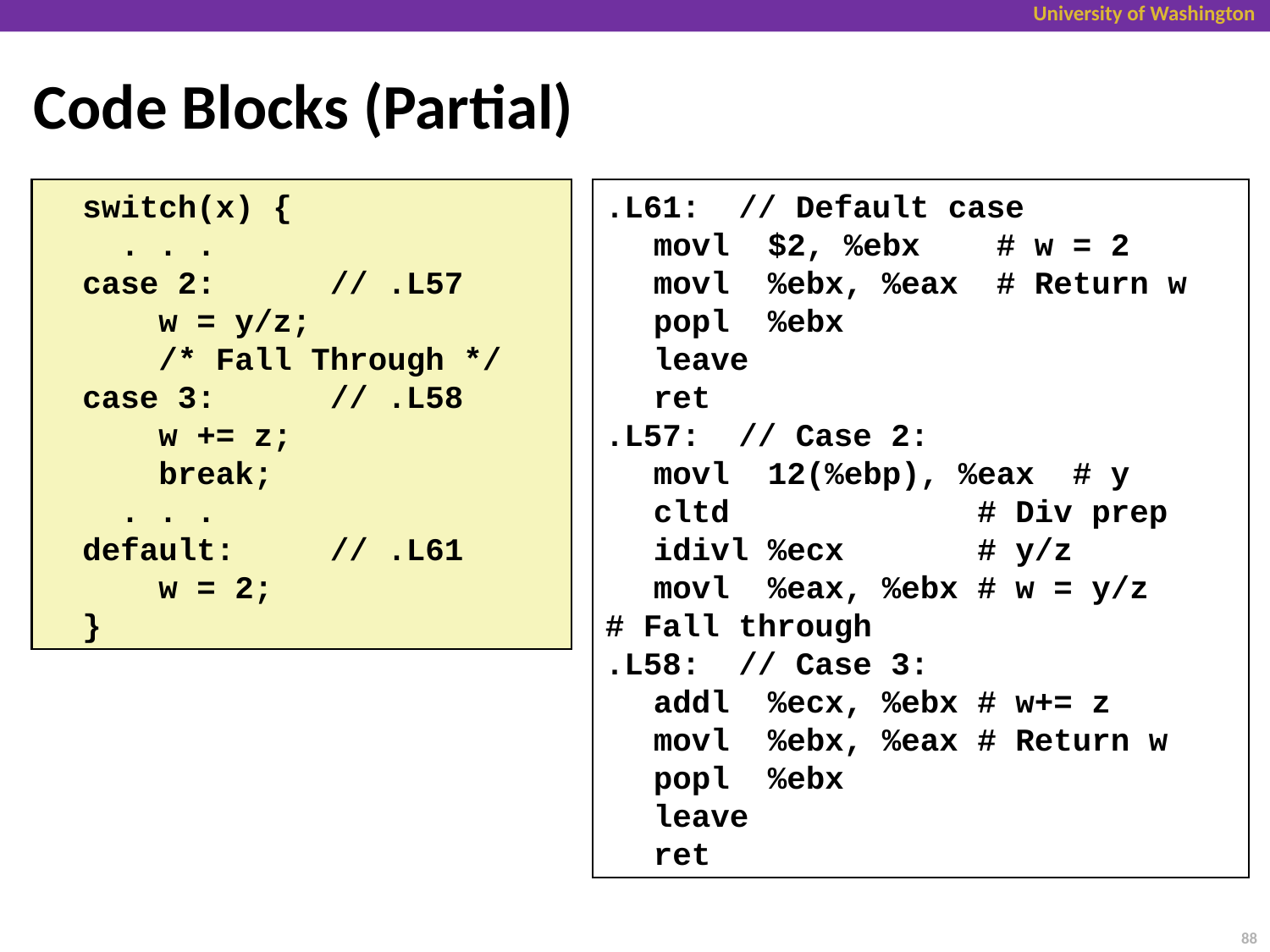

# Code Blocks (Partial)
  switch(x) {
    . . .
  case 2:      // .L57
      w = y/z;
      /* Fall Through */
  case 3:      // .L58
      w += z;
      break;
    . . .
  default:     // .L61
      w = 2;
  }
.L61:  // Default case
	movl  $2, %ebx    # w = 2
	movl  %ebx, %eax  # Return w
	popl  %ebx
	leave
	ret
.L57:  // Case 2:
	movl  12(%ebp), %eax  # y
	cltd             # Div prep
	idivl %ecx       # y/z
	movl  %eax, %ebx # w = y/z
# Fall through
.L58:  // Case 3:
	addl  %ecx, %ebx # w+= z
	movl  %ebx, %eax # Return w
	popl  %ebx
	leave
	ret
88